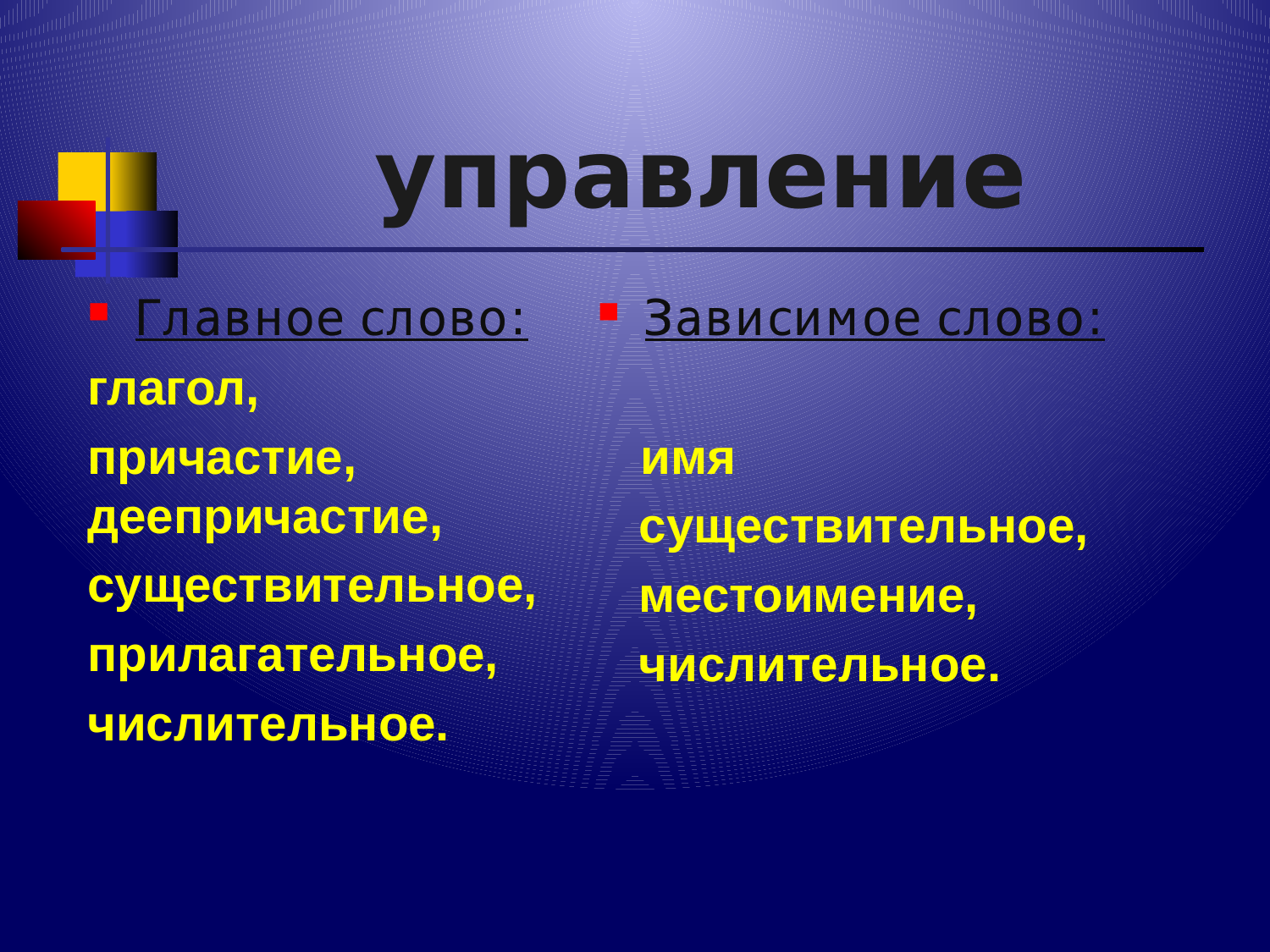

# управление
Главное слово:
глагол,
причастие, деепричастие,
существительное,
прилагательное,
числительное.
Зависимое слово:

   имя
   существительное,
   местоимение,
   числительное.